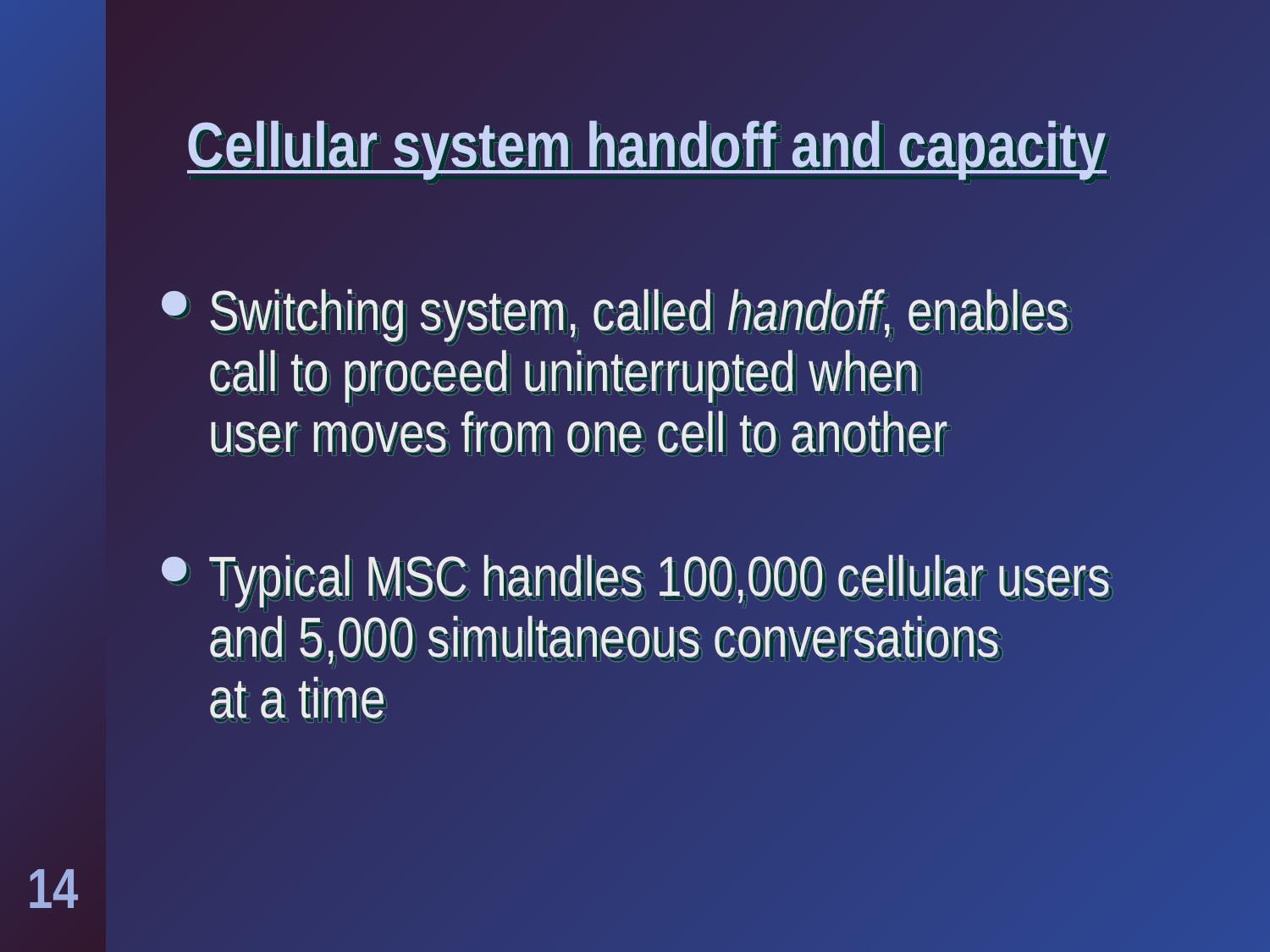

# Cellular system handoff and capacity

Switching system, called handoff, enables call to proceed uninterrupted when
user moves from one cell to another

Typical MSC handles 100,000 cellular users and 5,000 simultaneous conversations
at a time